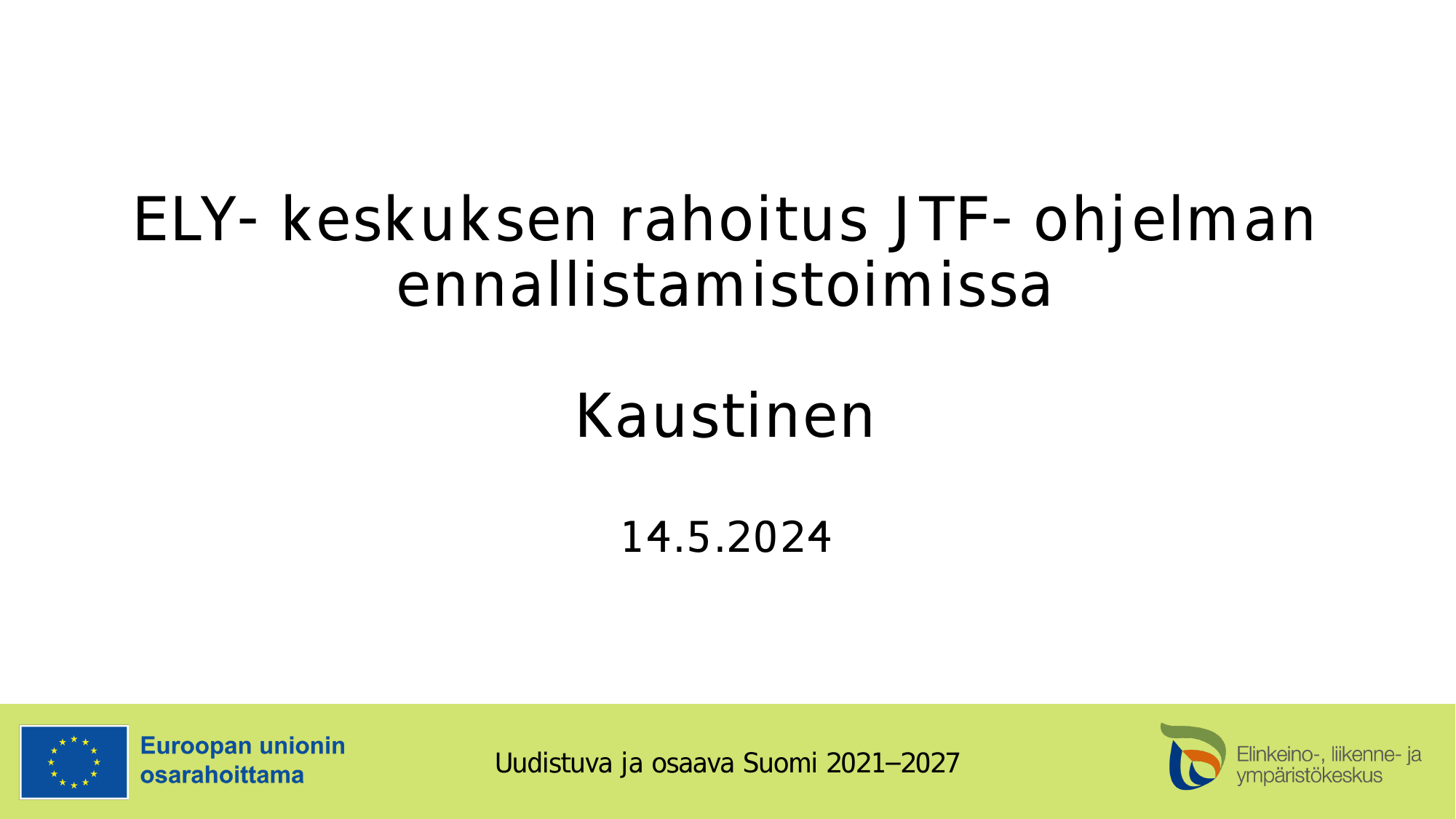

# ELY- keskuksen rahoitus JTF- ohjelman ennallistamistoimissa Kaustinen 14.5.2024